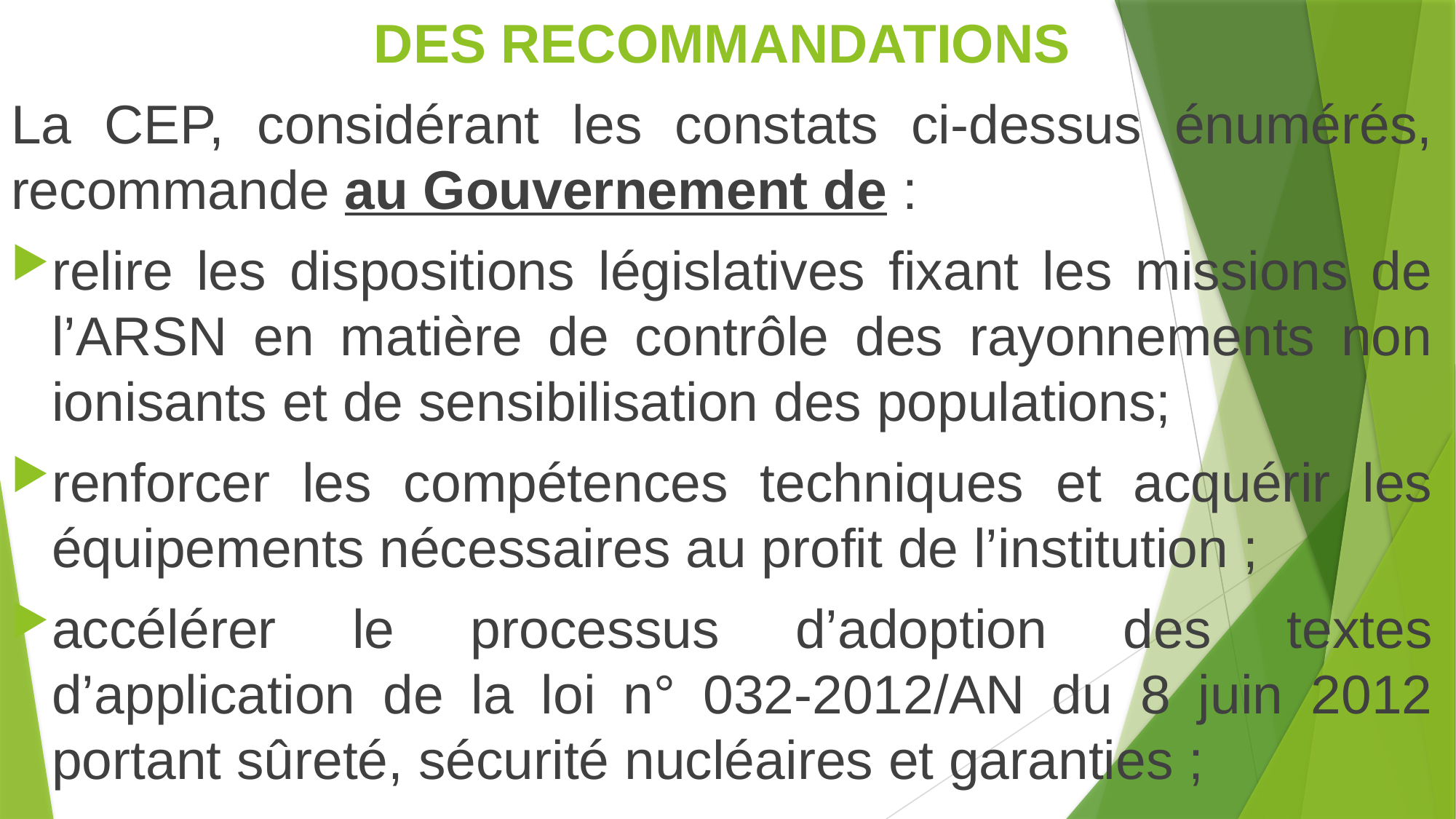

# DES RECOMMANDATIONS
La CEP, considérant les constats ci-dessus énumérés, recommande au Gouvernement de :
relire les dispositions législatives fixant les missions de l’ARSN en matière de contrôle des rayonnements non ionisants et de sensibilisation des populations;
renforcer les compétences techniques et acquérir les équipements nécessaires au profit de l’institution ;
accélérer le processus d’adoption des textes d’application de la loi n° 032-2012/AN du 8 juin 2012 portant sûreté, sécurité nucléaires et garanties ;